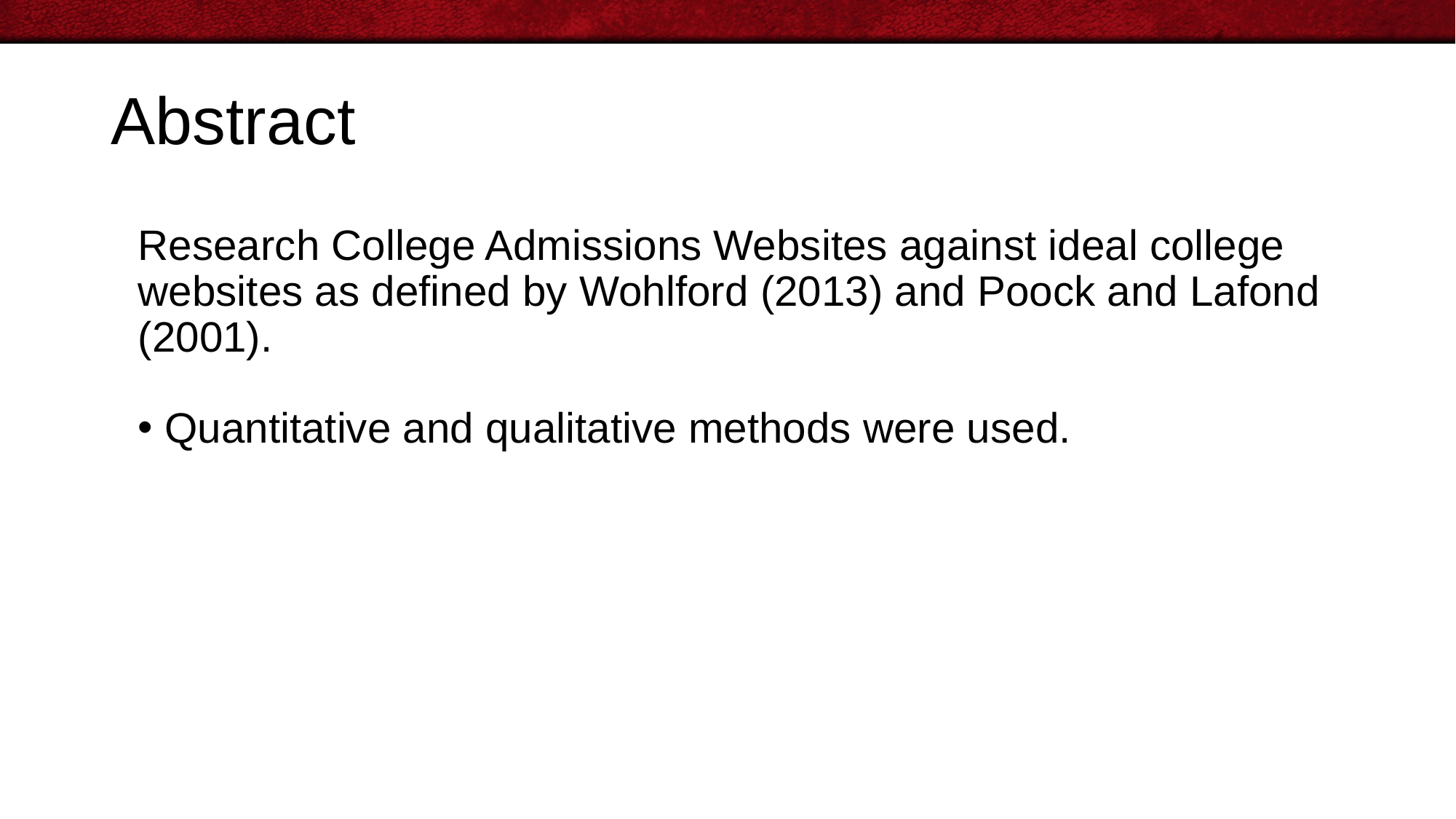

# Abstract
Research College Admissions Websites against ideal college websites as defined by Wohlford (2013) and Poock and Lafond (2001).

 Quantitative and qualitative methods were used.